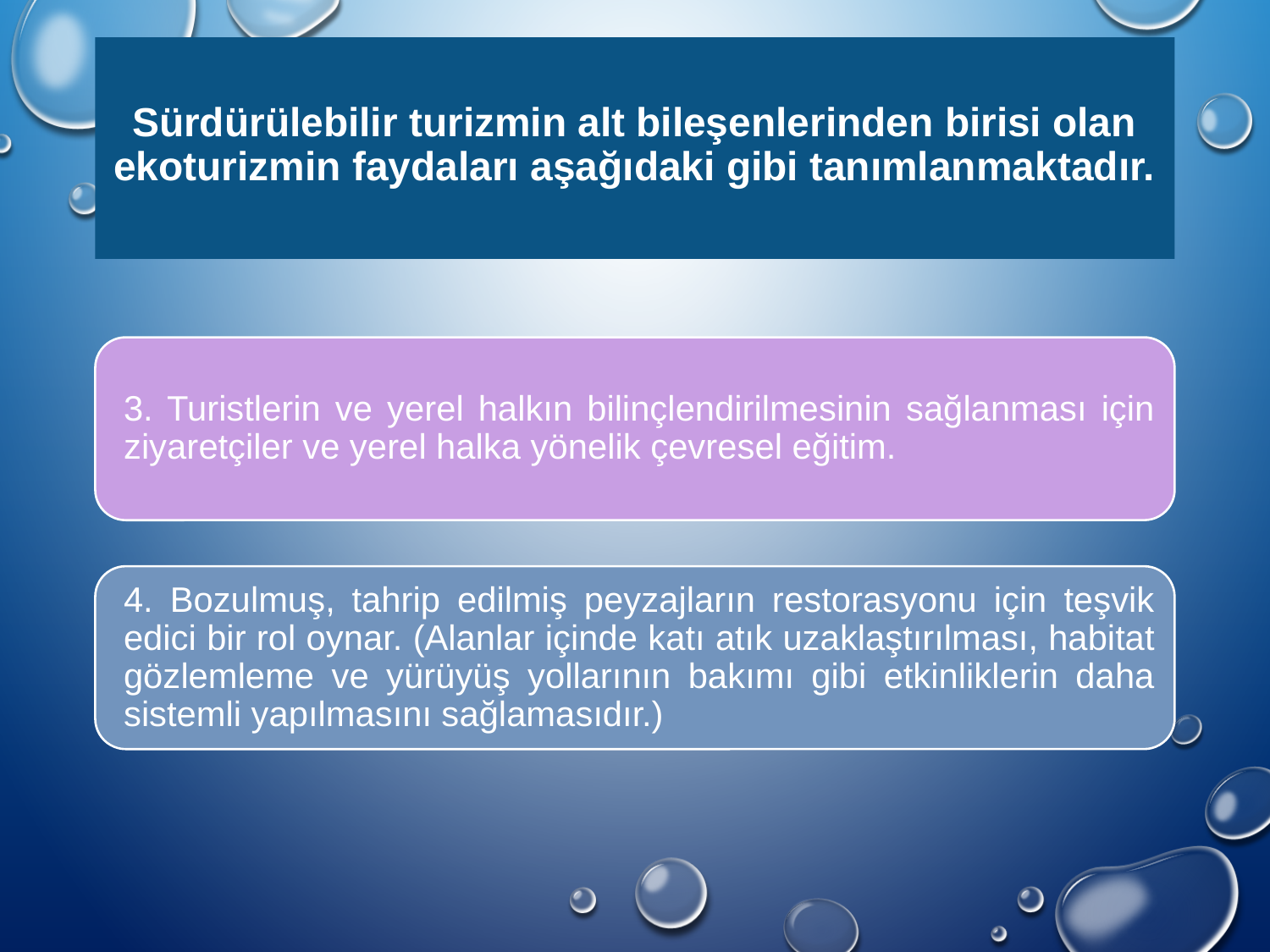

# Sürdürülebilir turizmin alt bileşenlerinden birisi olan ekoturizmin faydaları aşağıdaki gibi tanımlanmaktadır.
3. Turistlerin ve yerel halkın bilinçlendirilmesinin sağlanması için ziyaretçiler ve yerel halka yönelik çevresel eğitim.

4. Bozulmuş, tahrip edilmiş peyzajların restorasyonu için teşvik edici bir rol oynar. (Alanlar içinde katı atık uzaklaştırılması, habitat gözlemleme ve yürüyüş yollarının bakımı gibi etkinliklerin daha sistemli yapılmasını sağlamasıdır.)